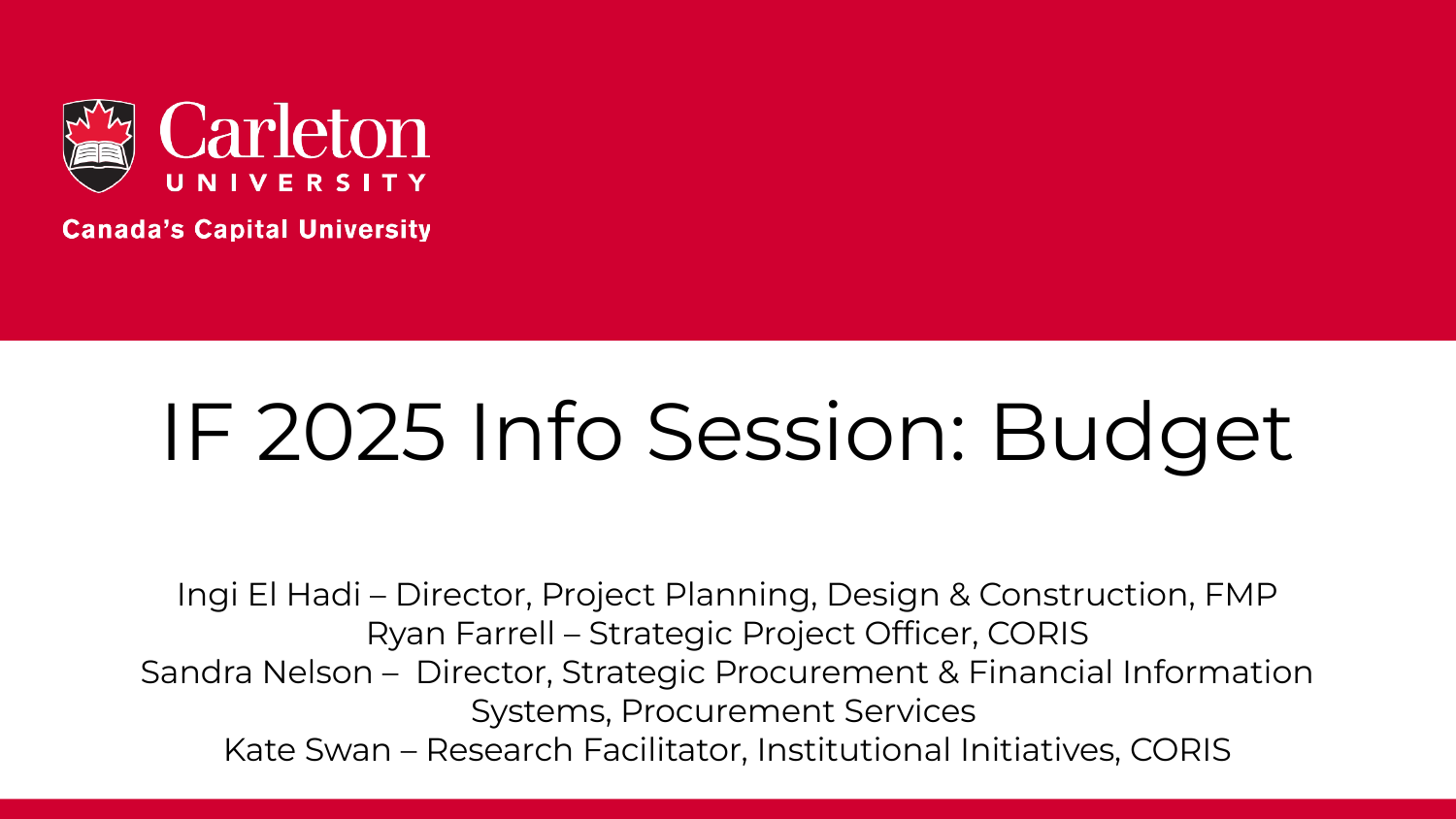

# IF 2025 Info Session: Budget Ingi El Hadi – Director, Project Planning, Design & Construction, FMP Ryan Farrell – Strategic Project Officer, CORIS Sandra Nelson –  Director, Strategic Procurement & Financial Information Systems, Procurement Services  Kate Swan – Research Facilitator, Institutional Initiatives, CORIS